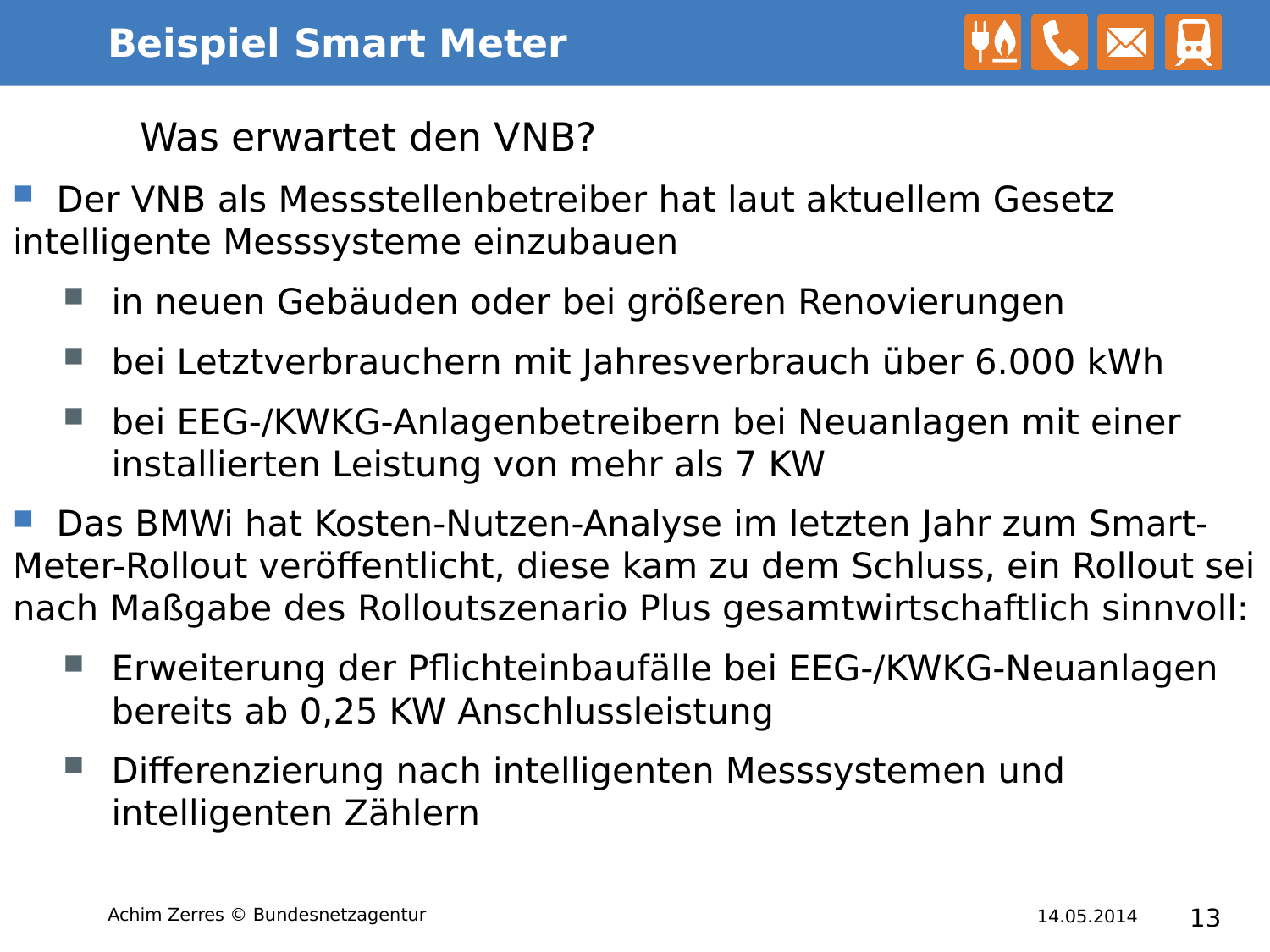

# Beispiel Smart Meter
	Was erwartet den VNB?
  Der VNB als Messstellenbetreiber hat laut aktuellem Gesetz intelligente Messsysteme einzubauen
in neuen Gebäuden oder bei größeren Renovierungen
bei Letztverbrauchern mit Jahresverbrauch über 6.000 kWh
bei EEG-/KWKG-Anlagenbetreibern bei Neuanlagen mit einer installierten Leistung von mehr als 7 KW
  Das BMWi hat Kosten-Nutzen-Analyse im letzten Jahr zum Smart-Meter-Rollout veröffentlicht, diese kam zu dem Schluss, ein Rollout sei nach Maßgabe des Rolloutszenario Plus gesamtwirtschaftlich sinnvoll:
Erweiterung der Pflichteinbaufälle bei EEG-/KWKG-Neuanlagen bereits ab 0,25 KW Anschlussleistung
Differenzierung nach intelligenten Messsystemen und intelligenten Zählern

13
Achim Zerres © Bundesnetzagentur
14.05.2014